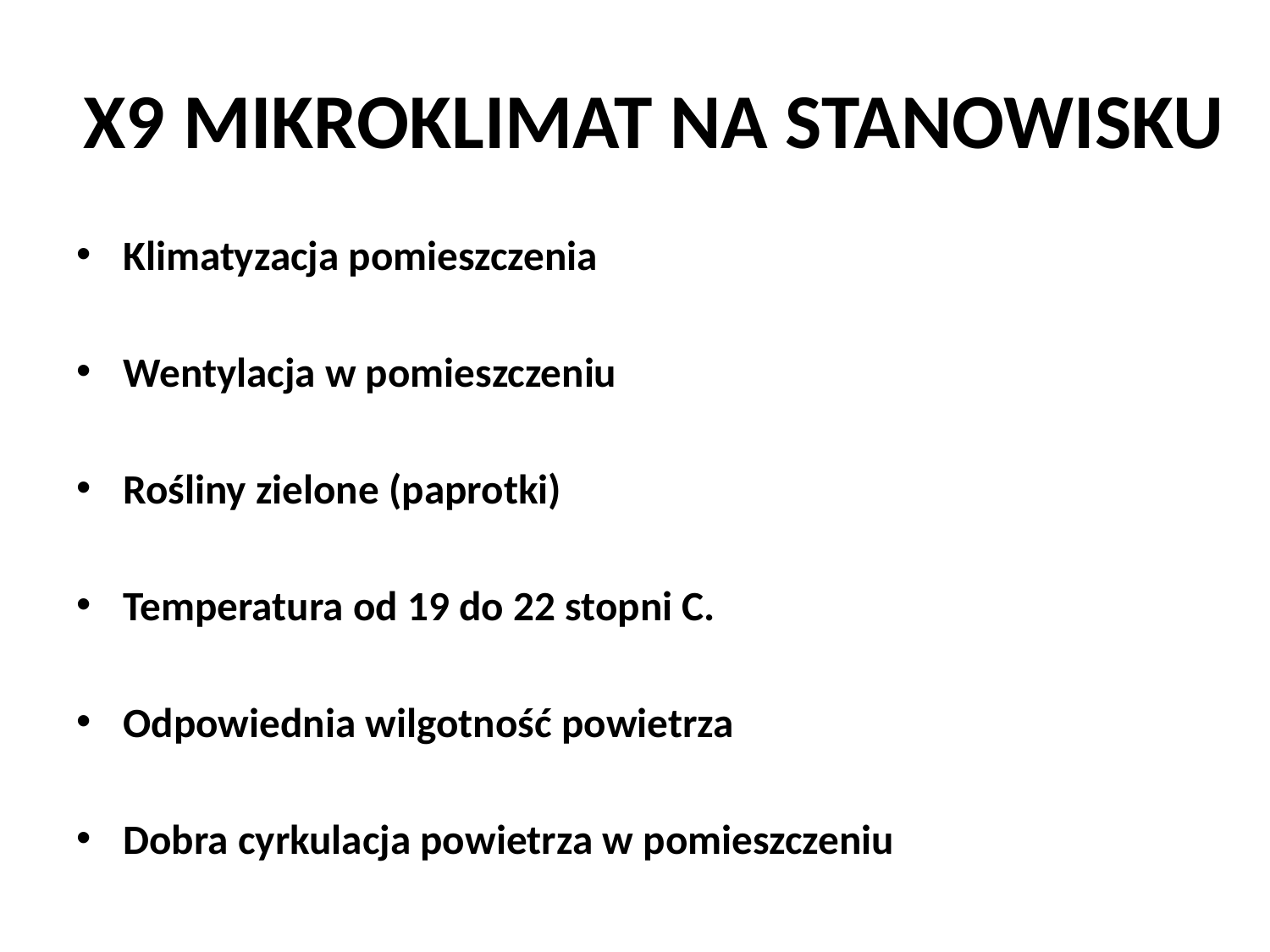

# X9 MIKROKLIMAT NA STANOWISKU
Klimatyzacja pomieszczenia

Wentylacja w pomieszczeniu

Rośliny zielone (paprotki)

Temperatura od 19 do 22 stopni C.

Odpowiednia wilgotność powietrza

Dobra cyrkulacja powietrza w pomieszczeniu